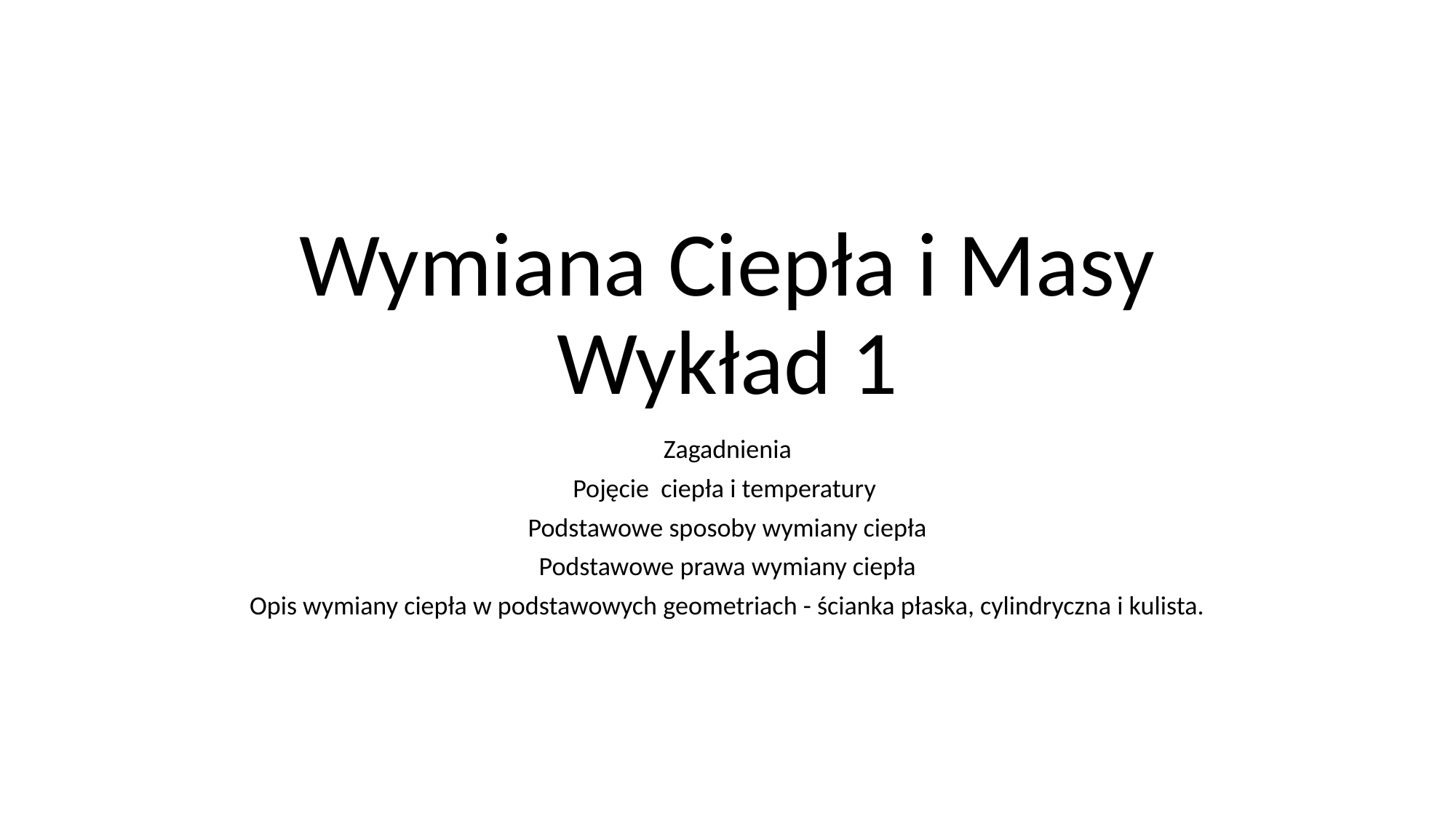

# Wymiana Ciepła i Masy Wykład 1
Zagadnienia
Pojęcie  ciepła i temperatury
Podstawowe sposoby wymiany ciepła
Podstawowe prawa wymiany ciepła
Opis wymiany ciepła w podstawowych geometriach - ścianka płaska, cylindryczna i kulista.